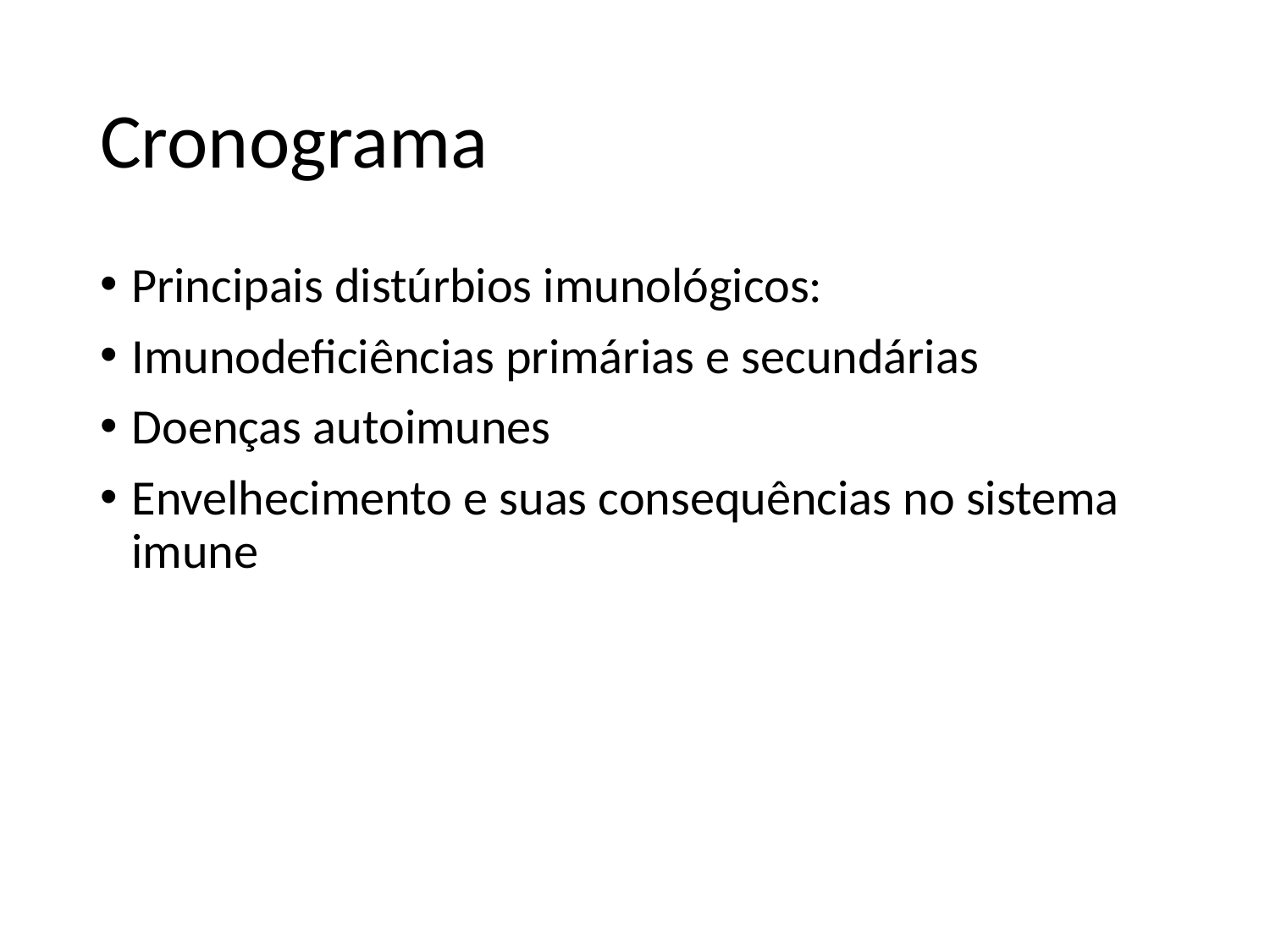

# Cronograma
Principais distúrbios imunológicos:
Imunodeficiências primárias e secundárias
Doenças autoimunes
Envelhecimento e suas consequências no sistema imune